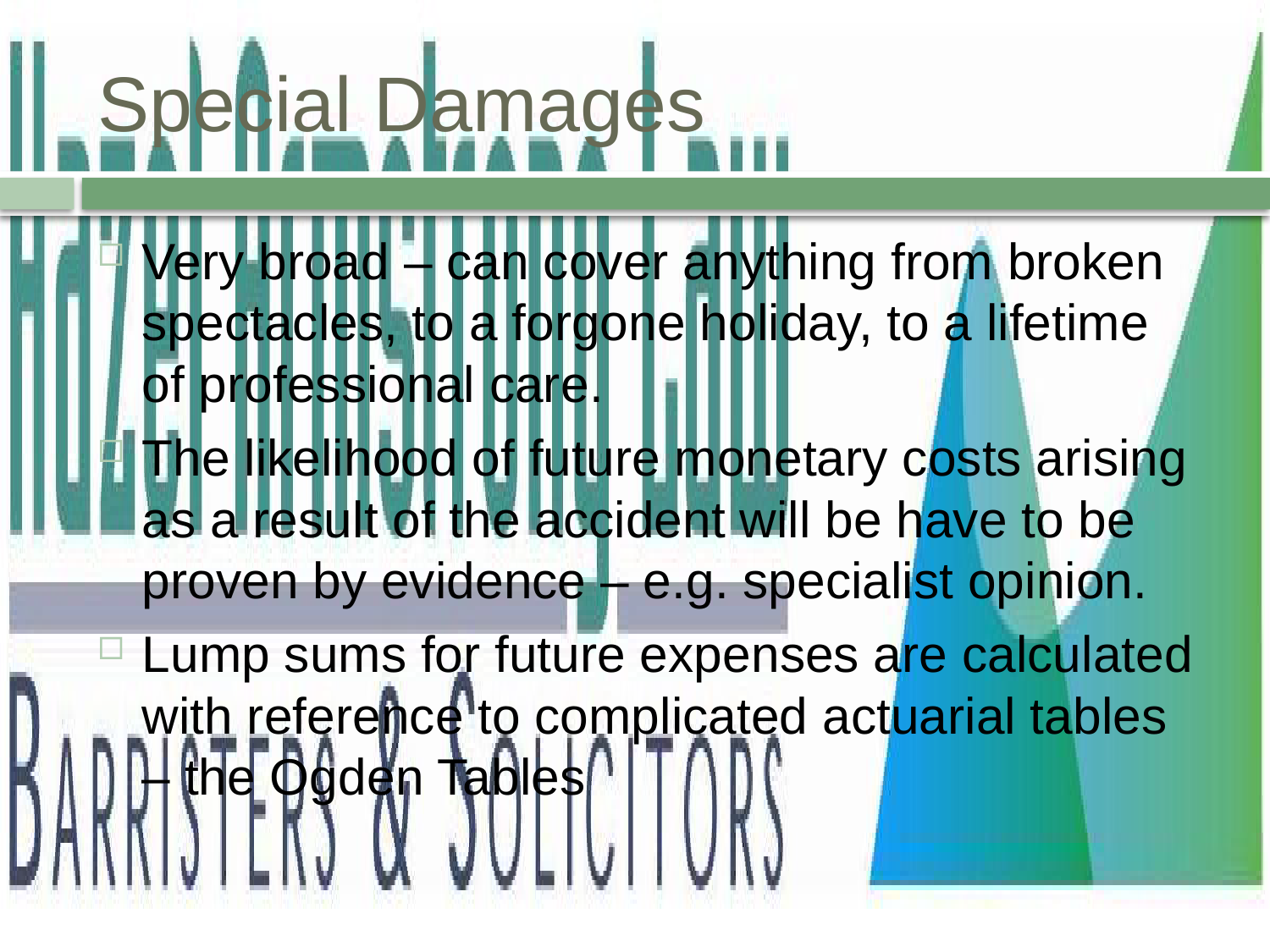

# Special Damages
Very broad – can cover anything from broken spectacles, to a forgone holiday, to a lifetime of professional care.
The likelihood of future monetary costs arising as a result of the accident will be have to be proven by evidence – e.g. specialist opinion.
Lump sums for future expenses are calculated with reference to complicated actuarial tables – the Ogden Tables